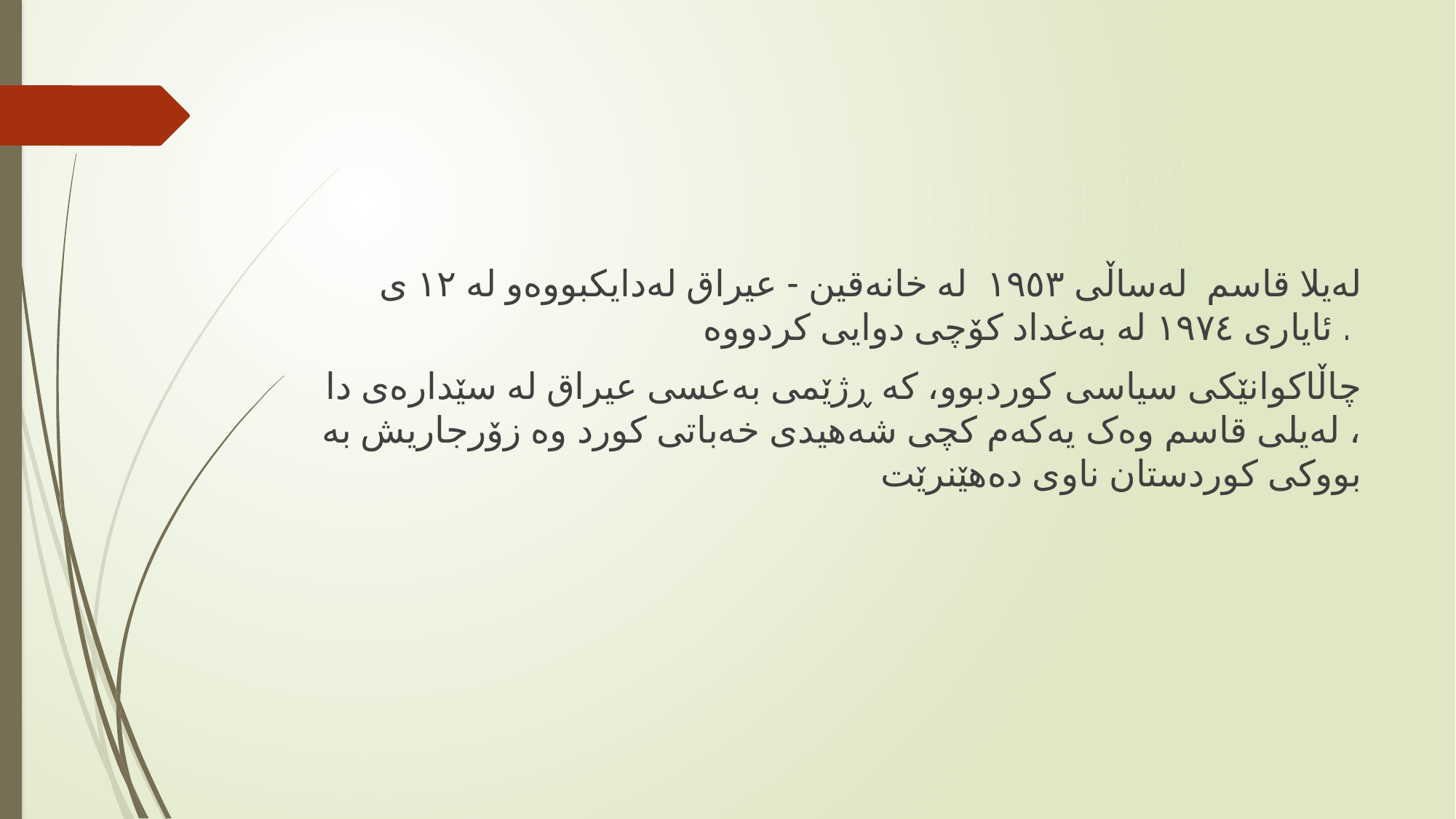

لەيلا قاسم  لەساڵی ۱۹٥۳  لە خانەقین - عیراق لەدايكبووەو لە ۱۲ ی ئایاری ۱۹۷٤ لە بەغداد کۆچی دوایی کردووە .
چاڵاکوانێکی سیاسی کوردبوو، کە ڕژێمی بەعسی عیراق لە سێدارەی دا ، لەیلی قاسم وەک یەکەم کچی شەهیدی خەباتی کورد وە زۆرجاریش بە بووکی کوردستان ناوی دەهێنرێت